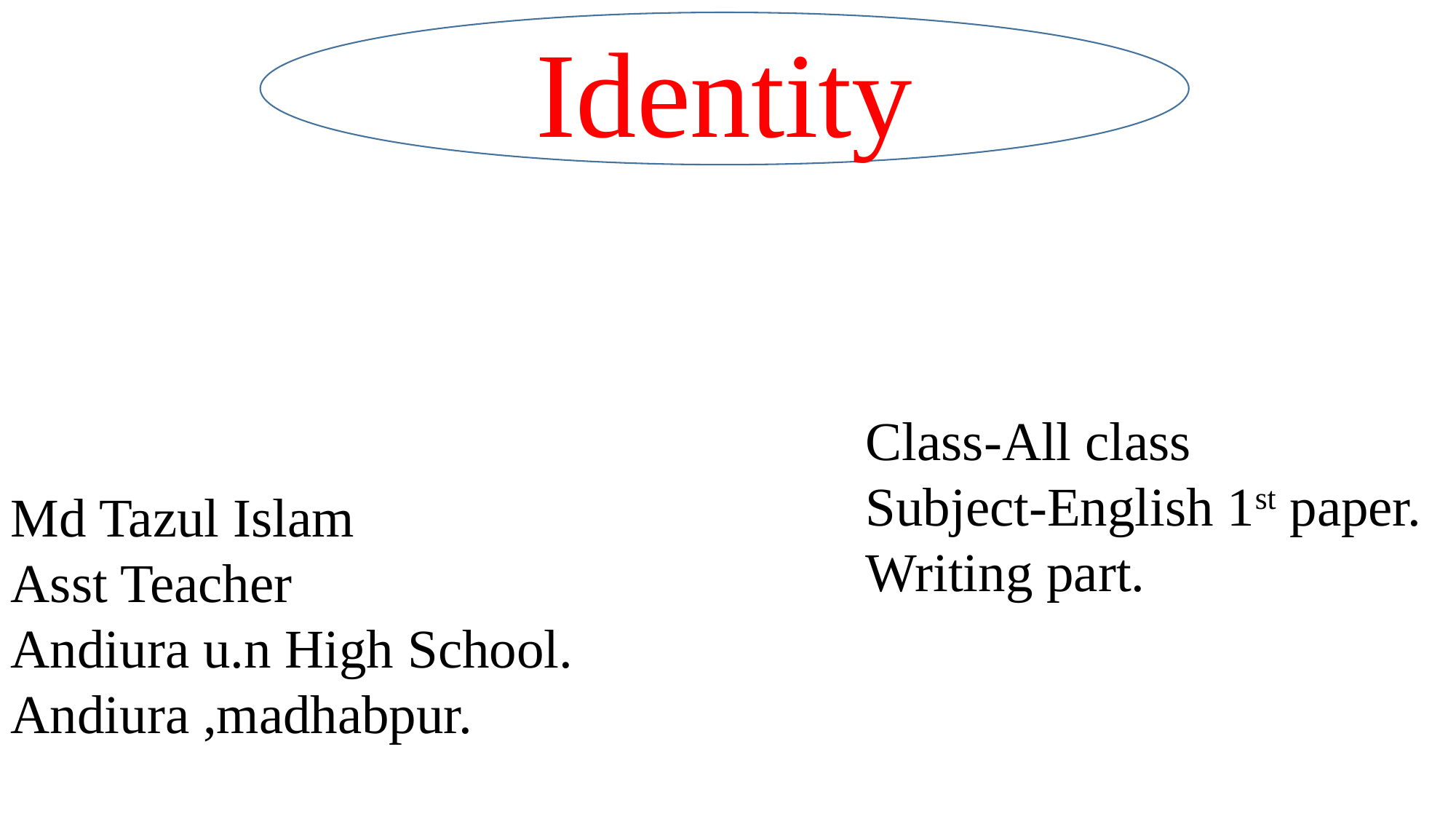

Identity
Class-All class
Subject-English 1st paper.
Writing part.
Md Tazul Islam
Asst Teacher
Andiura u.n High School.
Andiura ,madhabpur.